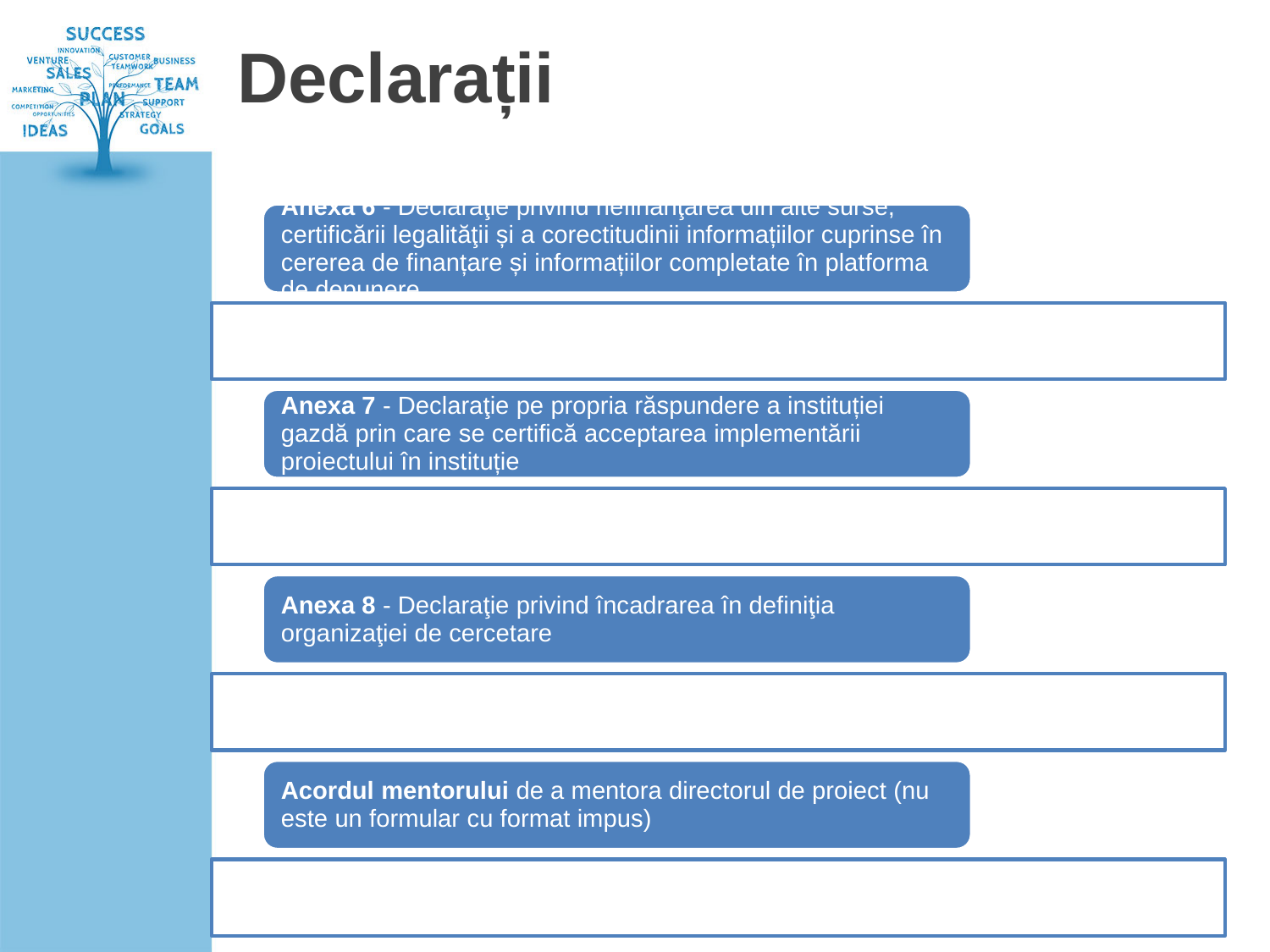

# Declarații
Anexa 6 - Declaraţie privind nefinanţarea din alte surse, certificării legalităţii și a corectitudinii informațiilor cuprinse în cererea de finanțare și informațiilor completate în platforma de depunere
Anexa 7 - Declaraţie pe propria răspundere a instituției gazdă prin care se certifică acceptarea implementării proiectului în instituție
Anexa 8 - Declaraţie privind încadrarea în definiţia organizaţiei de cercetare
Acordul mentorului de a mentora directorul de proiect (nu este un formular cu format impus)